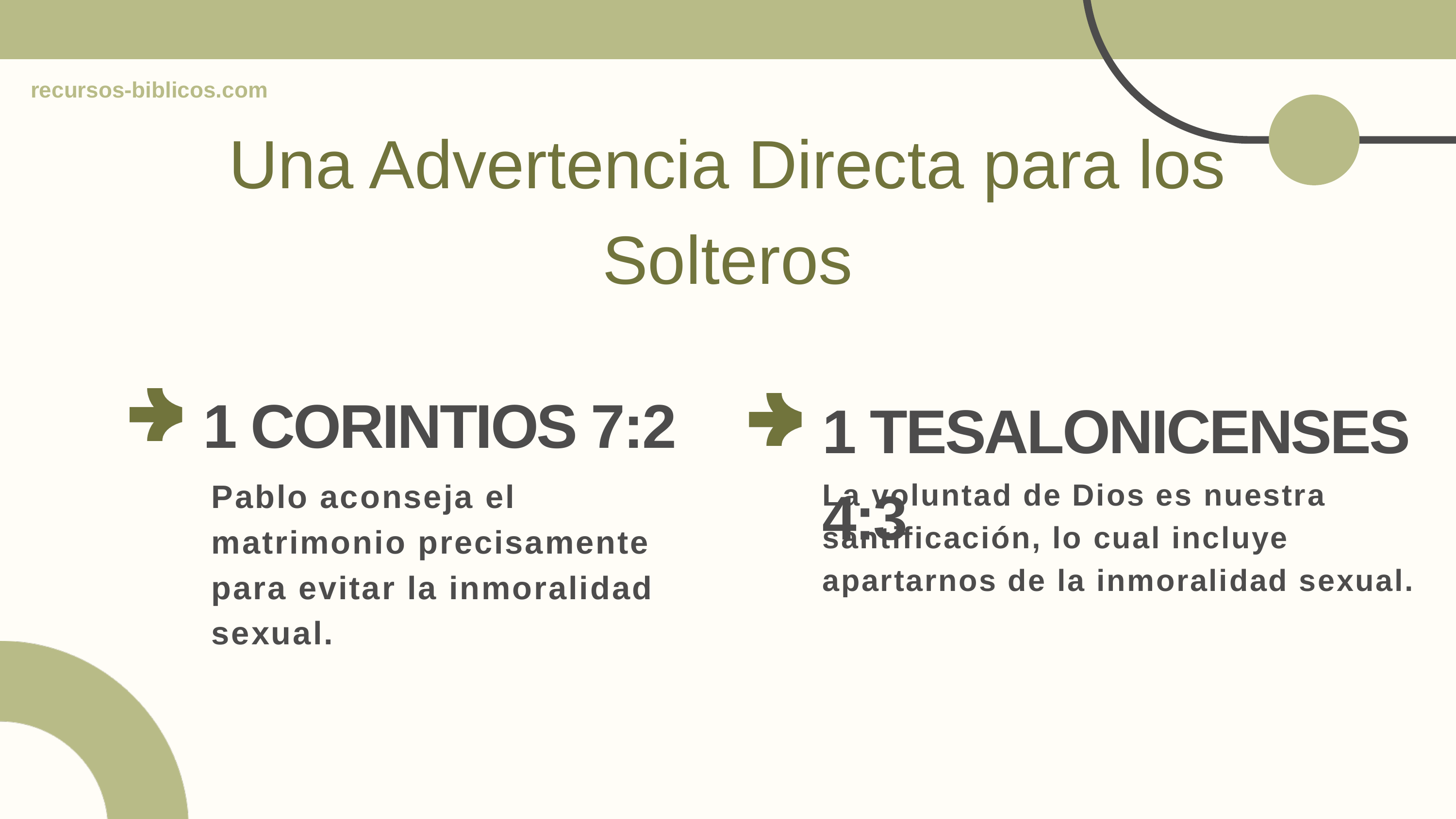

recursos-biblicos.com

Una Advertencia Directa para los Solteros
1 CORINTIOS 7:2
1 TESALONICENSES 4:3

Pablo aconseja el matrimonio precisamente para evitar la inmoralidad sexual.
La voluntad de Dios es nuestra santificación, lo cual incluye apartarnos de la inmoralidad sexual.